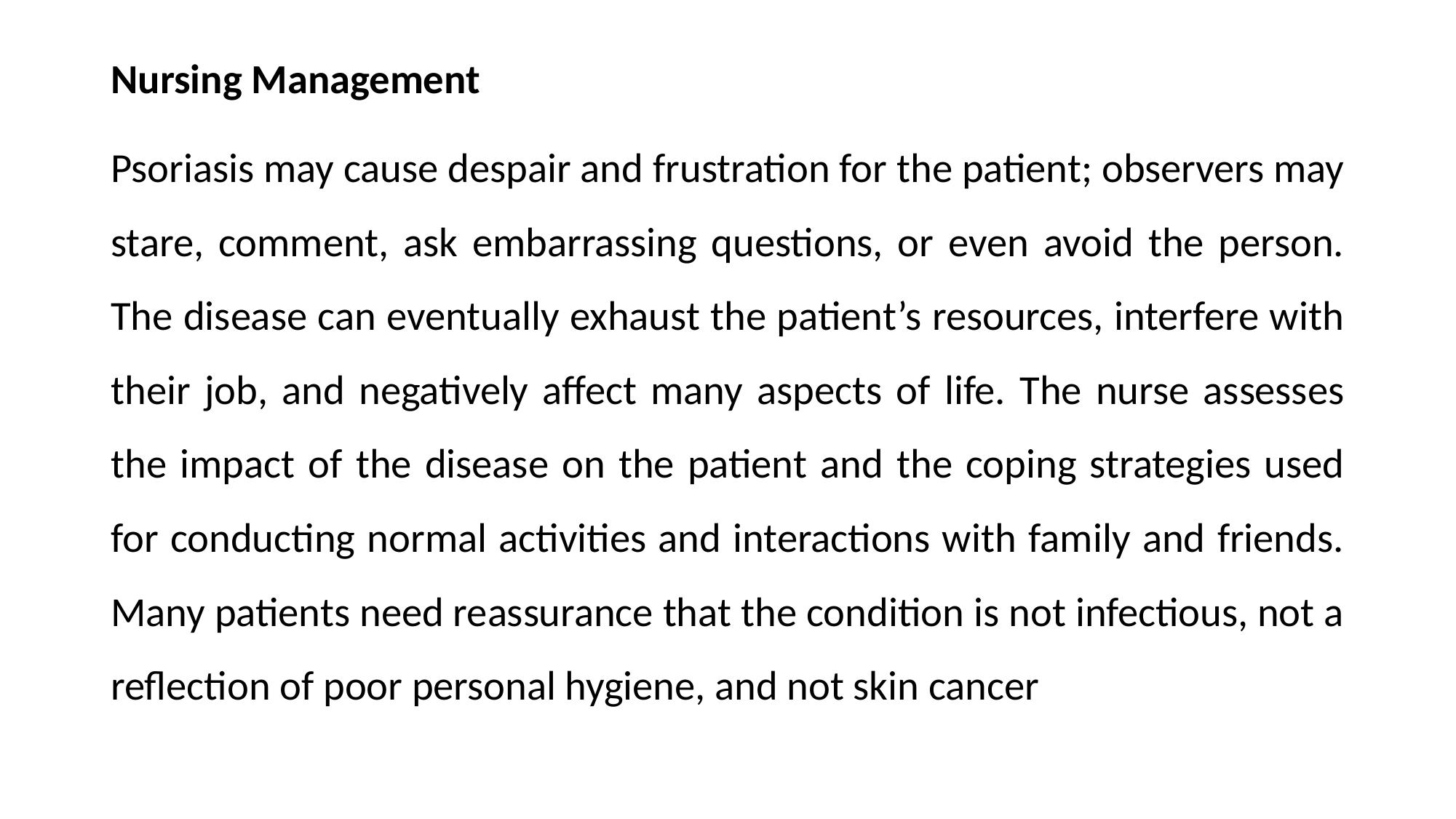

Nursing Management
Psoriasis may cause despair and frustration for the patient; observers may stare, comment, ask embarrassing questions, or even avoid the person. The disease can eventually exhaust the patient’s resources, interfere with their job, and negatively affect many aspects of life. The nurse assesses the impact of the disease on the patient and the coping strategies used for conducting normal activities and interactions with family and friends. Many patients need reassurance that the condition is not infectious, not a reflection of poor personal hygiene, and not skin cancer